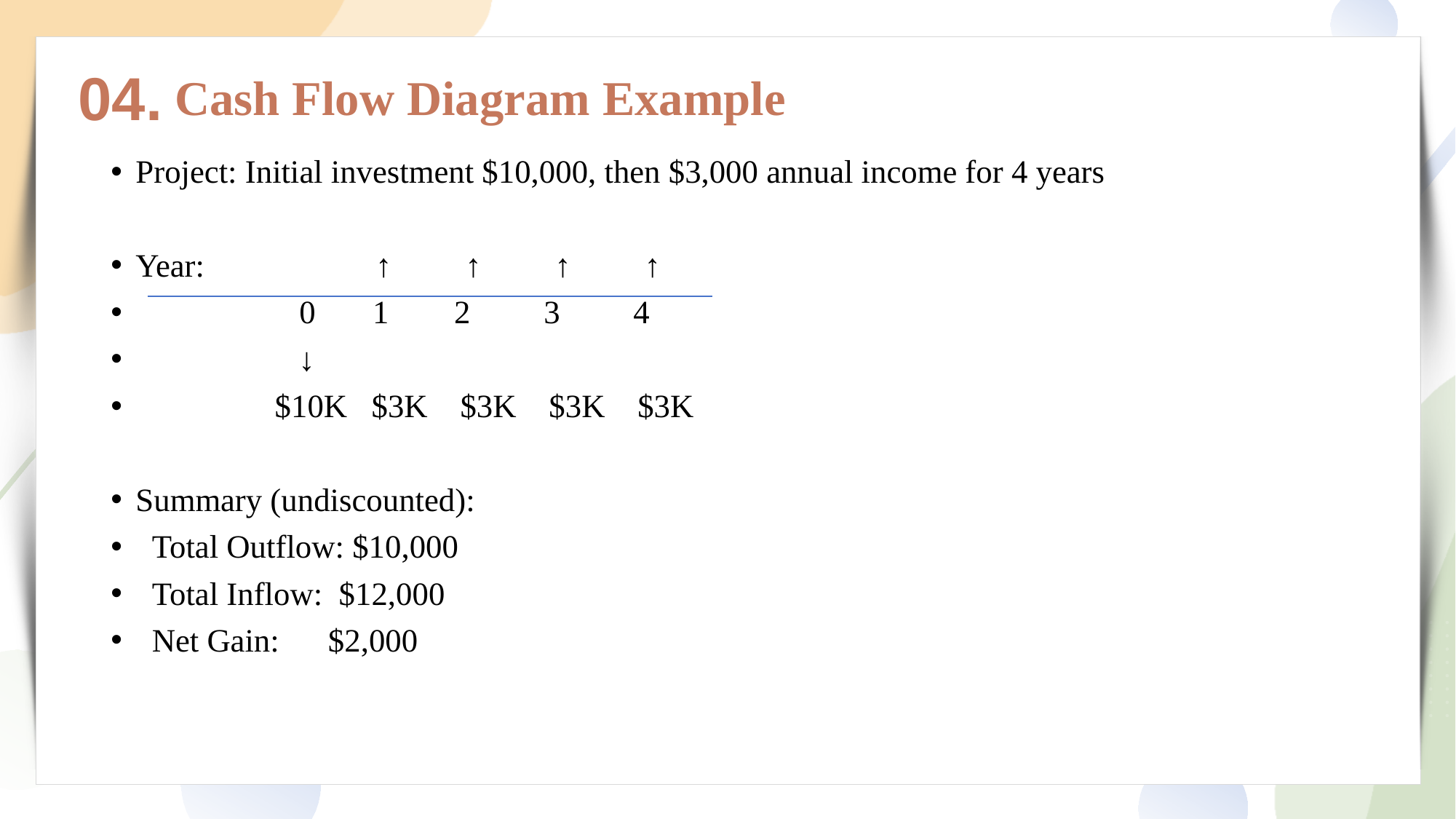

04.
Cash Flow Diagram Example
Project: Initial investment $10,000, then $3,000 annual income for 4 years

Year:                     ↑         ↑         ↑         ↑
                    0       1        2         3         4
                    ↓
                 $10K   $3K    $3K    $3K    $3K

Summary (undiscounted):
  Total Outflow: $10,000
  Total Inflow:  $12,000
  Net Gain:      $2,000